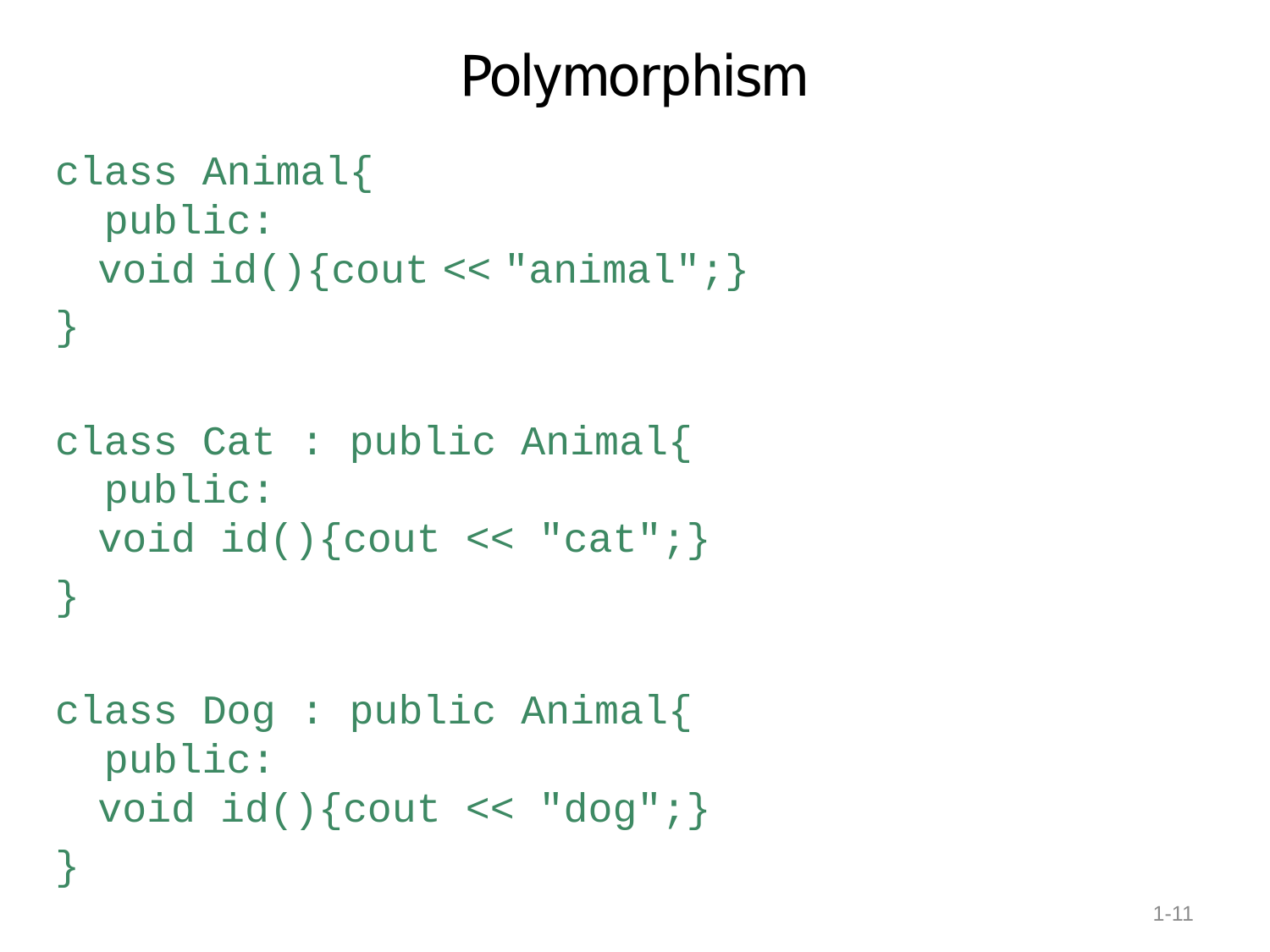

# Polymorphism
class Animal{
  public:
		void id(){cout << "animal";}
}

class Cat : public Animal{
  public:
		void id(){cout << "cat";}
}

class Dog : public Animal{
  public:
		void id(){cout << "dog";}
}
1-11